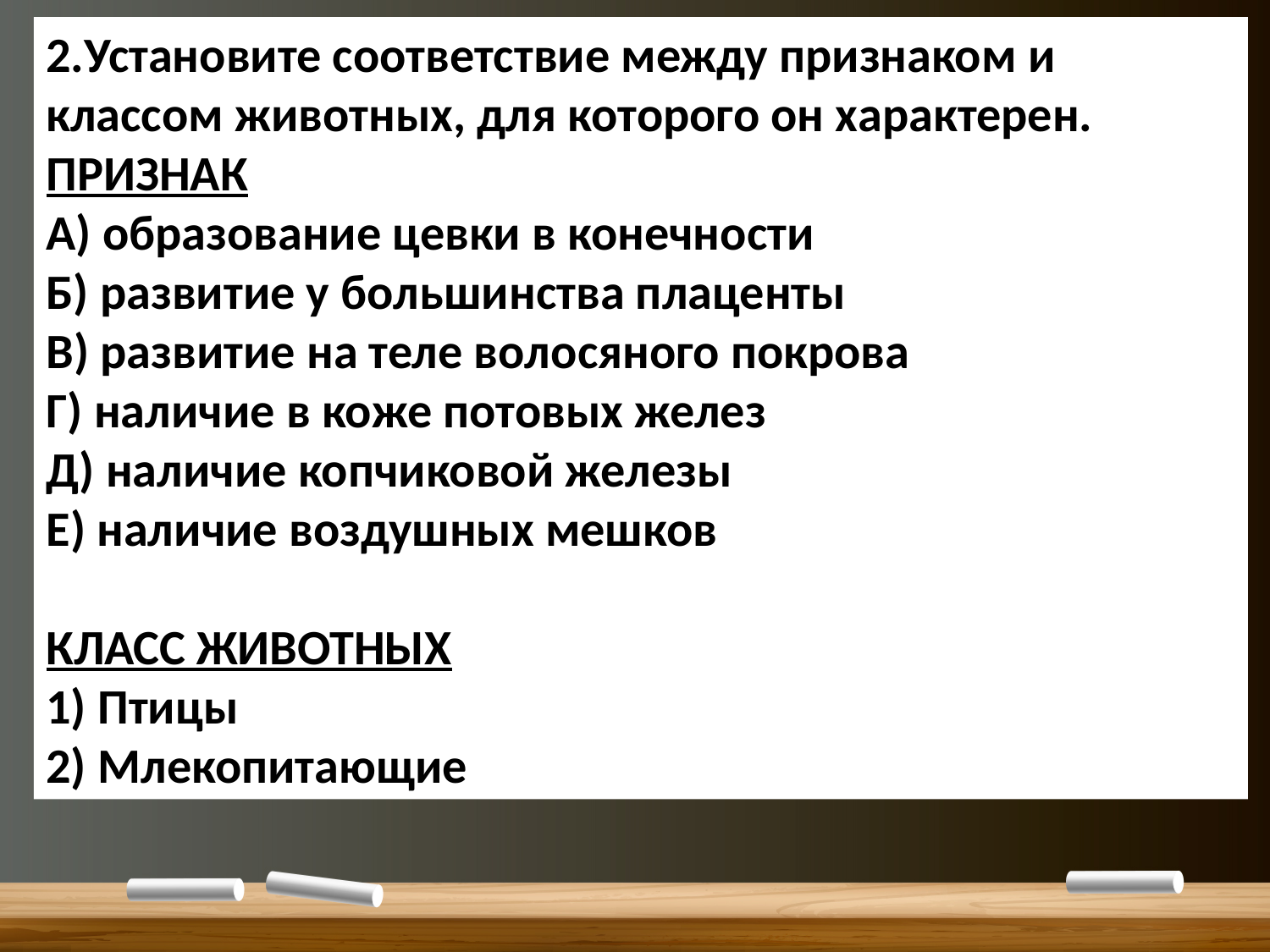

2.Установите соответствие между признаком и классом животных, для которого он характерен.
ПРИЗНАК
А) образование цевки в конечности
Б) развитие у большинства плаценты
В) развитие на теле волосяного покрова
Г) наличие в коже потовых желез
Д) наличие копчиковой железы
Е) наличие воздушных мешков
КЛАСС ЖИВОТНЫХ
1) Птицы
2) Млекопитающие